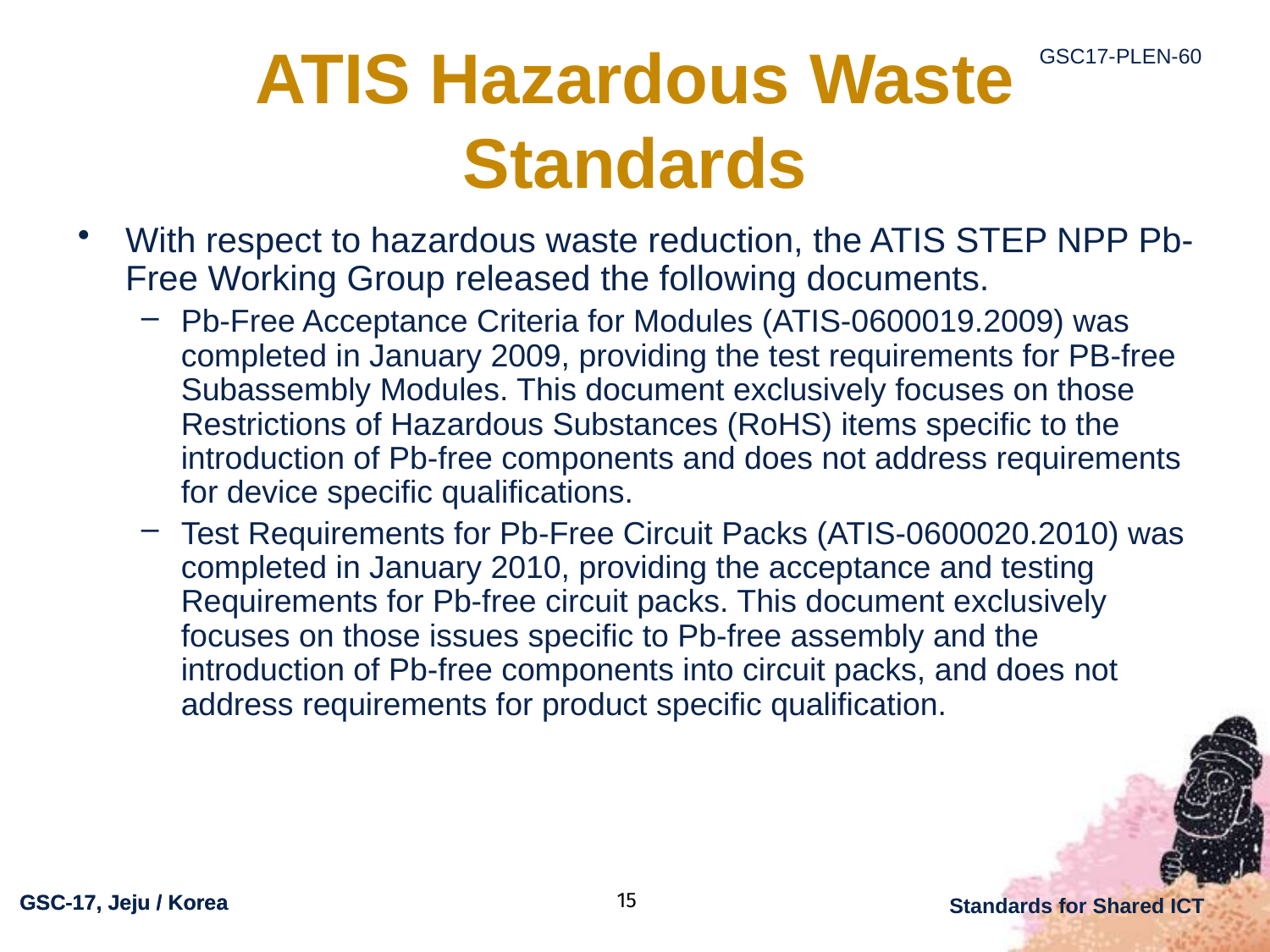

# ATIS Hazardous Waste Standards
With respect to hazardous waste reduction, the ATIS STEP NPP Pb-Free Working Group released the following documents.
Pb-Free Acceptance Criteria for Modules (ATIS-0600019.2009) was completed in January 2009, providing the test requirements for PB-free Subassembly Modules. This document exclusively focuses on those Restrictions of Hazardous Substances (RoHS) items specific to the introduction of Pb-free components and does not address requirements for device specific qualifications.
Test Requirements for Pb-Free Circuit Packs (ATIS-0600020.2010) was completed in January 2010, providing the acceptance and testing Requirements for Pb-free circuit packs. This document exclusively focuses on those issues specific to Pb-free assembly and the introduction of Pb-free components into circuit packs, and does not address requirements for product specific qualification.
15